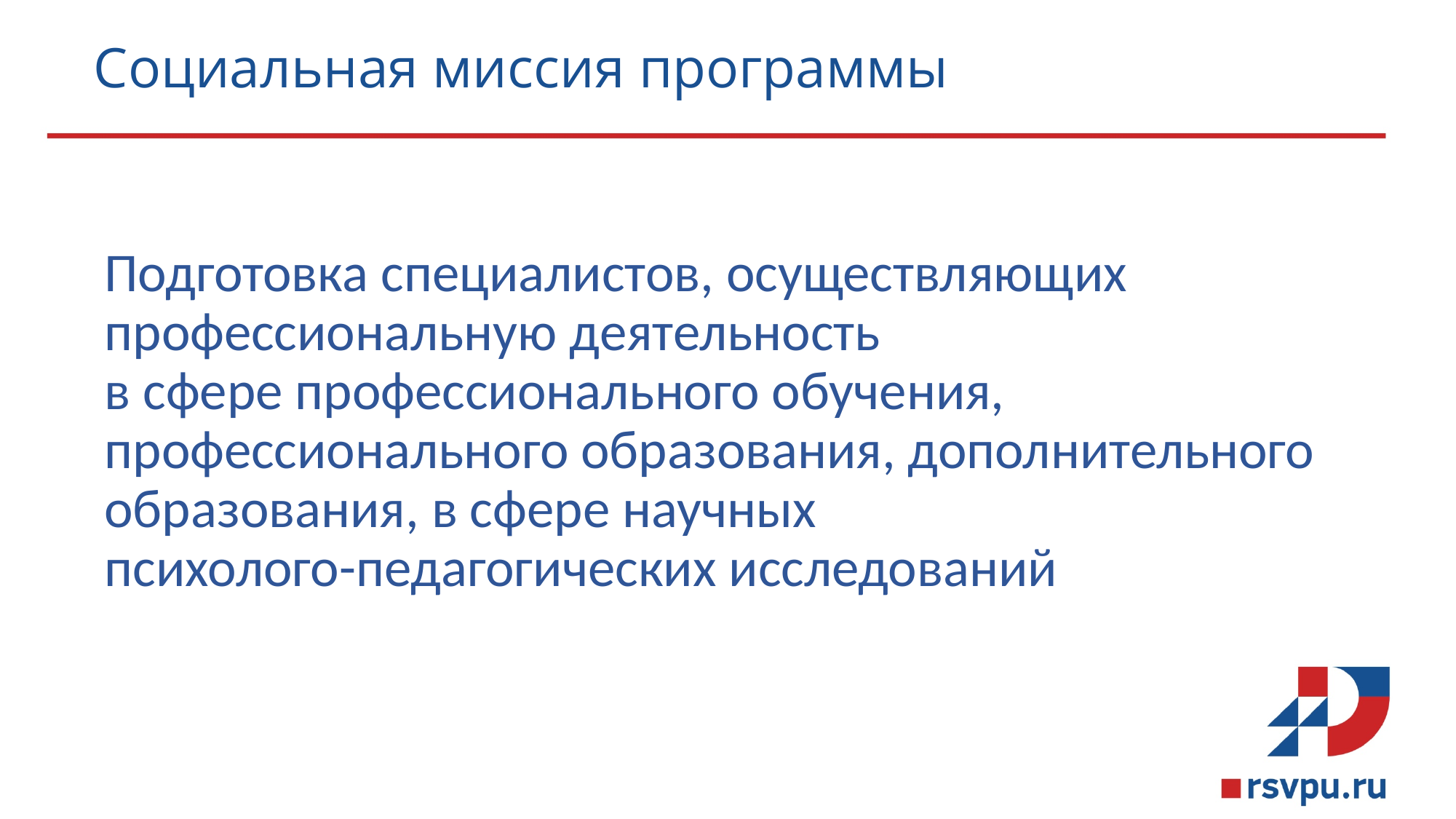

# Социальная миссия программы
Подготовка специалистов, осуществляющих профессиональную деятельность
в сфере профессионального обучения, профессионального образования, дополнительного образования, в сфере научных
психолого-педагогических исследований